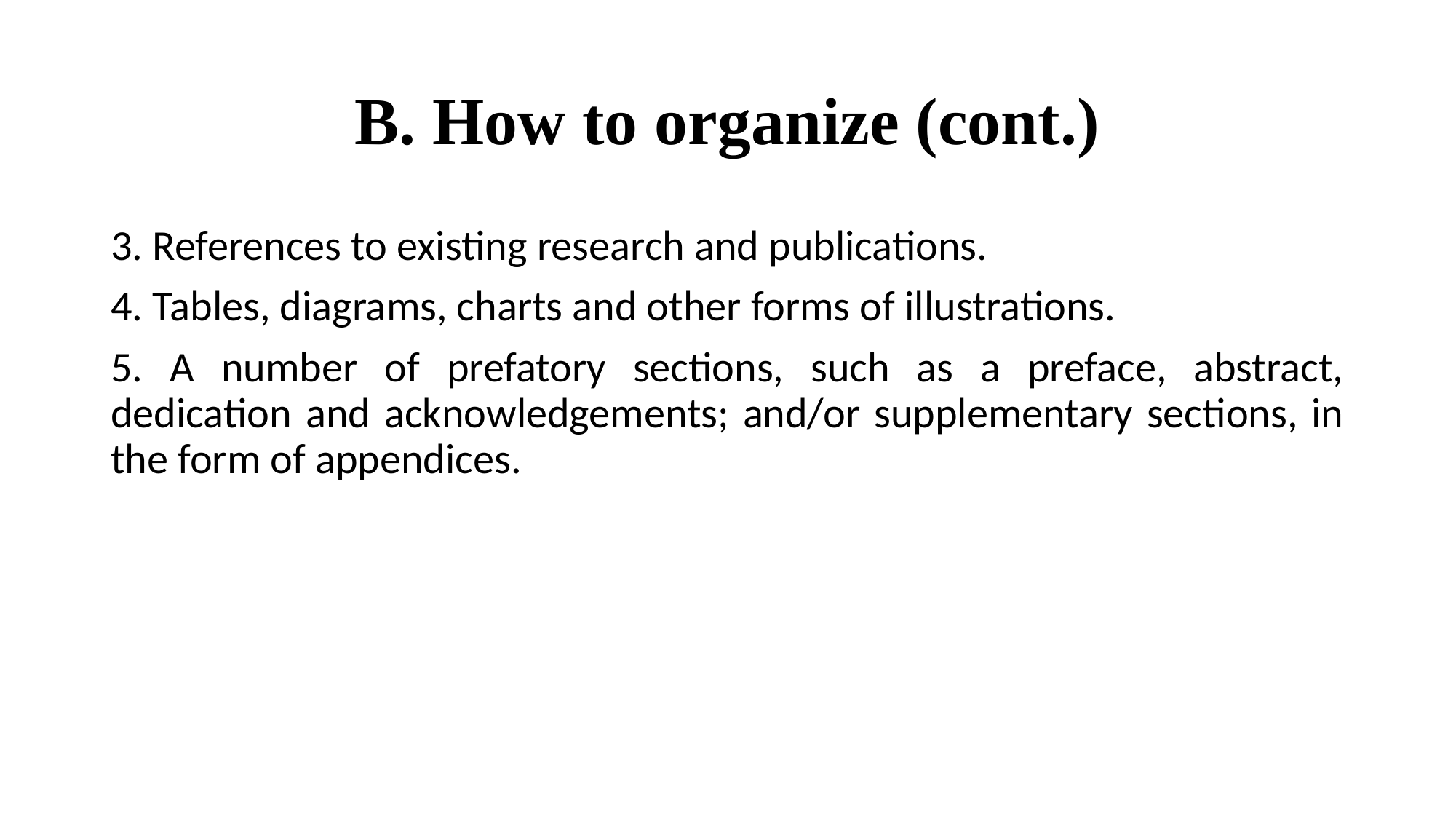

# B. How to organize (cont.)
3. References to existing research and publications.
4. Tables, diagrams, charts and other forms of illustrations.
5. A number of prefatory sections, such as a preface, abstract, dedication and acknowledgements; and/or supplementary sections, in the form of appendices.